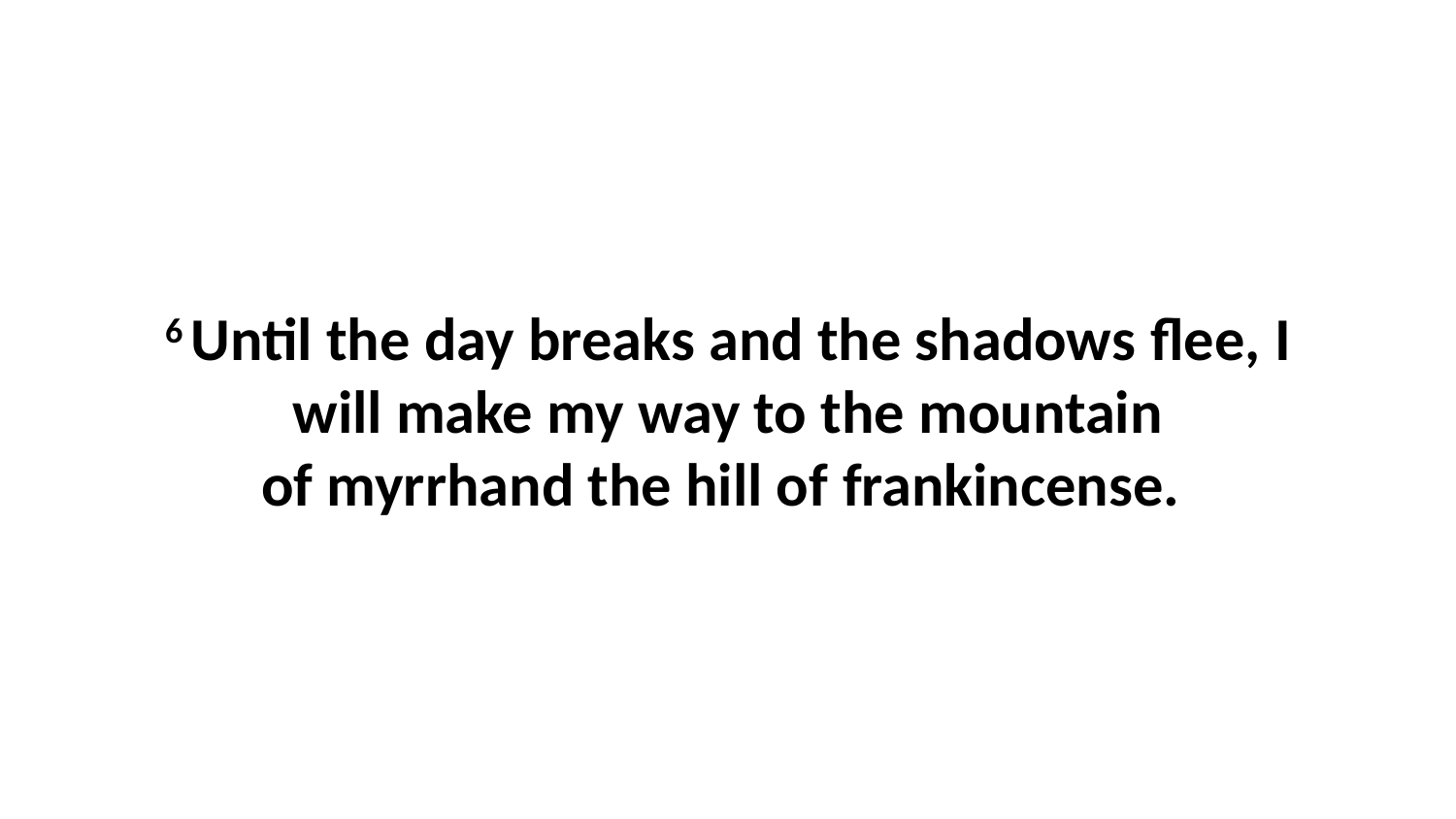

6 Until the day breaks and the shadows flee, I will make my way to the mountain of myrrhand the hill of frankincense.